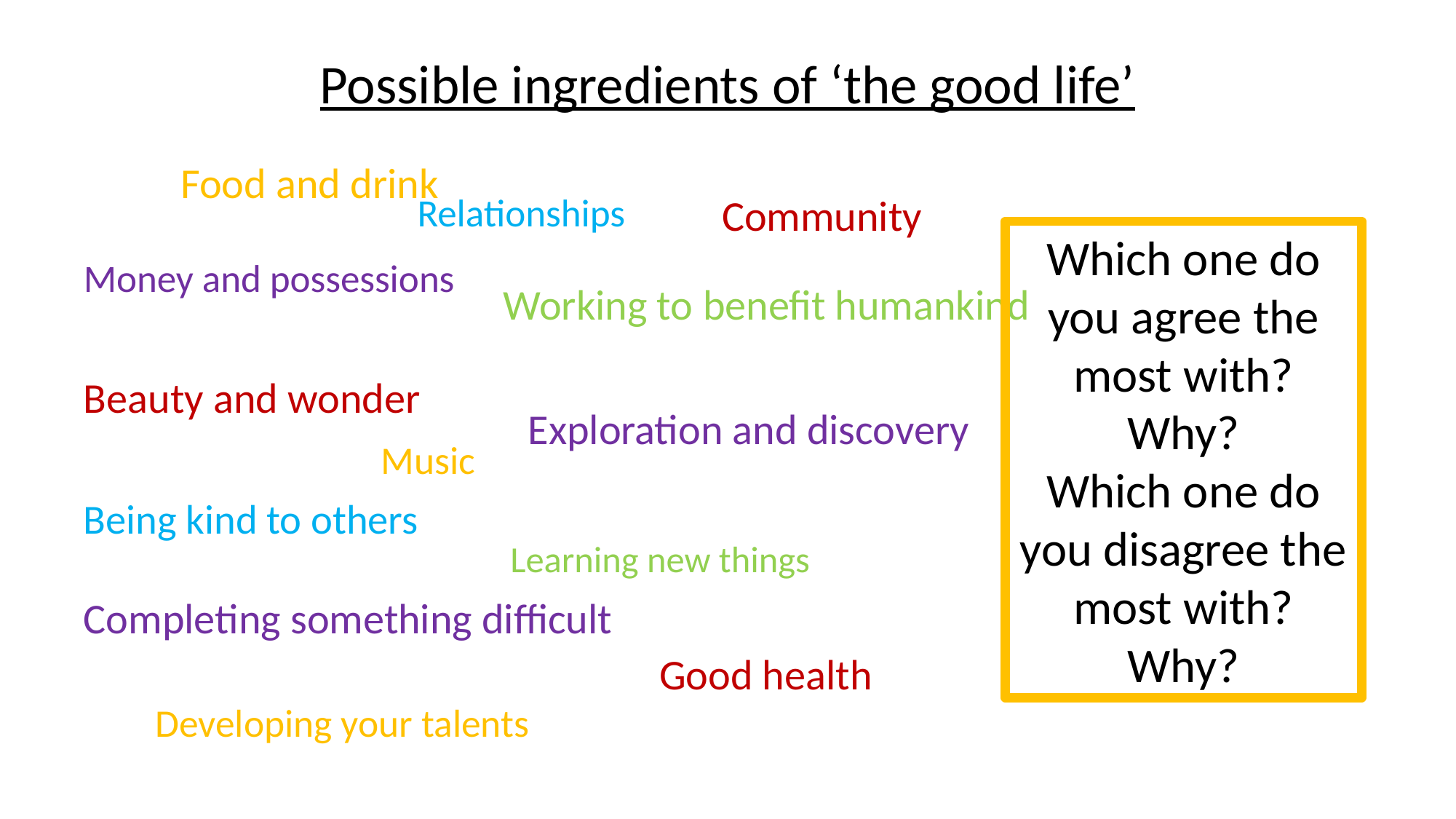

# Possible ingredients of ‘the good life’
Food and drink
Relationships
Community
Which one do you agree the most with? Why?
Which one do you disagree the most with? Why?
Money and possessions
Working to benefit humankind
Beauty and wonder
Exploration and discovery
Music
Being kind to others
Learning new things
Completing something difficult
Good health
Developing your talents